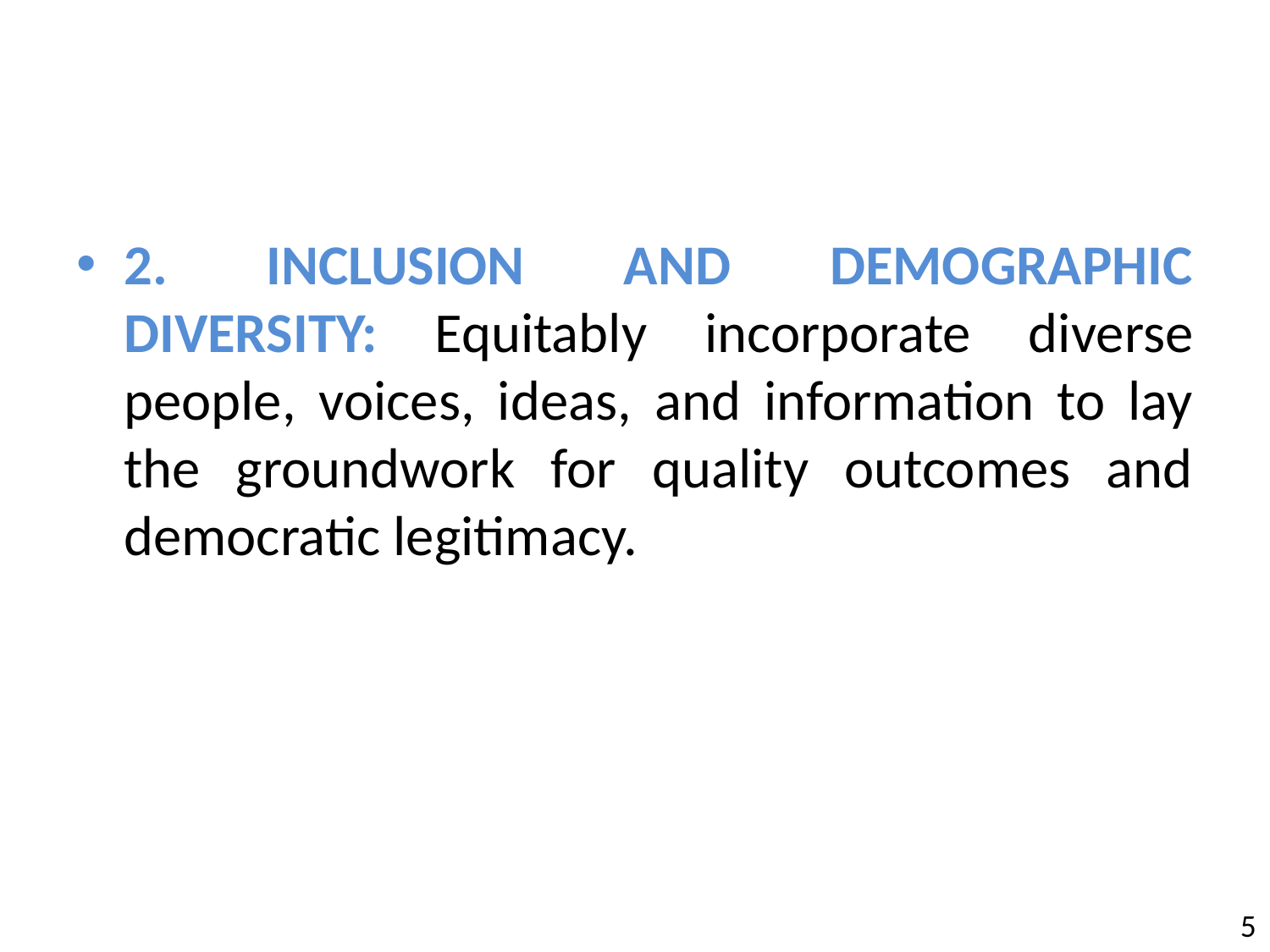

2. INCLUSION AND DEMOGRAPHIC DIVERSITY: Equitably incorporate diverse people, voices, ideas, and information to lay the groundwork for quality outcomes and democratic legitimacy.
5